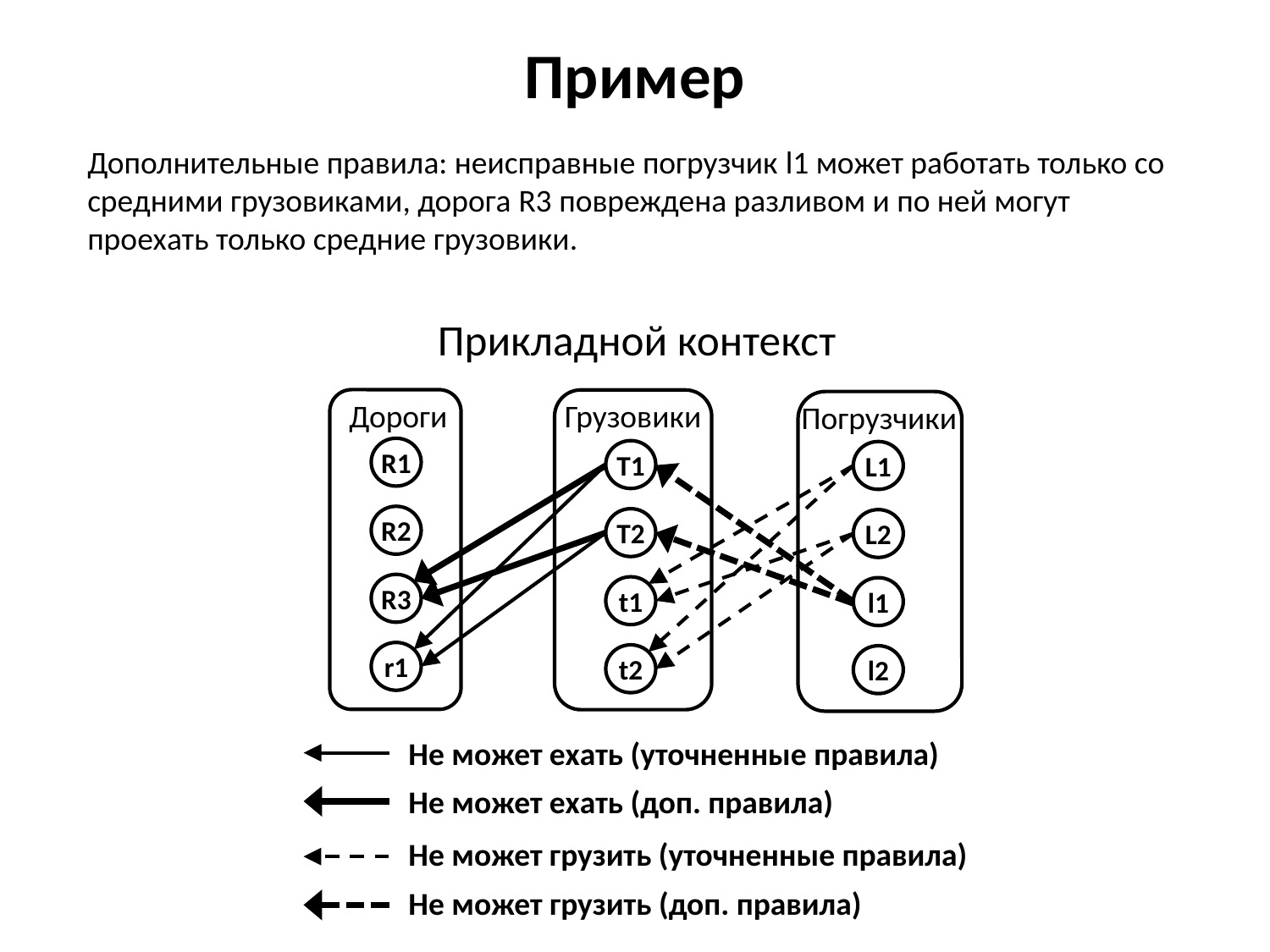

# Пример
Дополнительные правила: неисправные погрузчик l1 может работать только со средними грузовиками, дорога R3 повреждена разливом и по ней могут проехать только средние грузовики.
Прикладной контекст

Дороги
R1
R2
R3
r1

Грузовики
T1
T2
t1
t2

Погрузчики
L1
L2
l1
l2
Не может ехать (уточненные правила)
Не может ехать (доп. правила)
Не может грузить (уточненные правила)
Не может грузить (доп. правила)